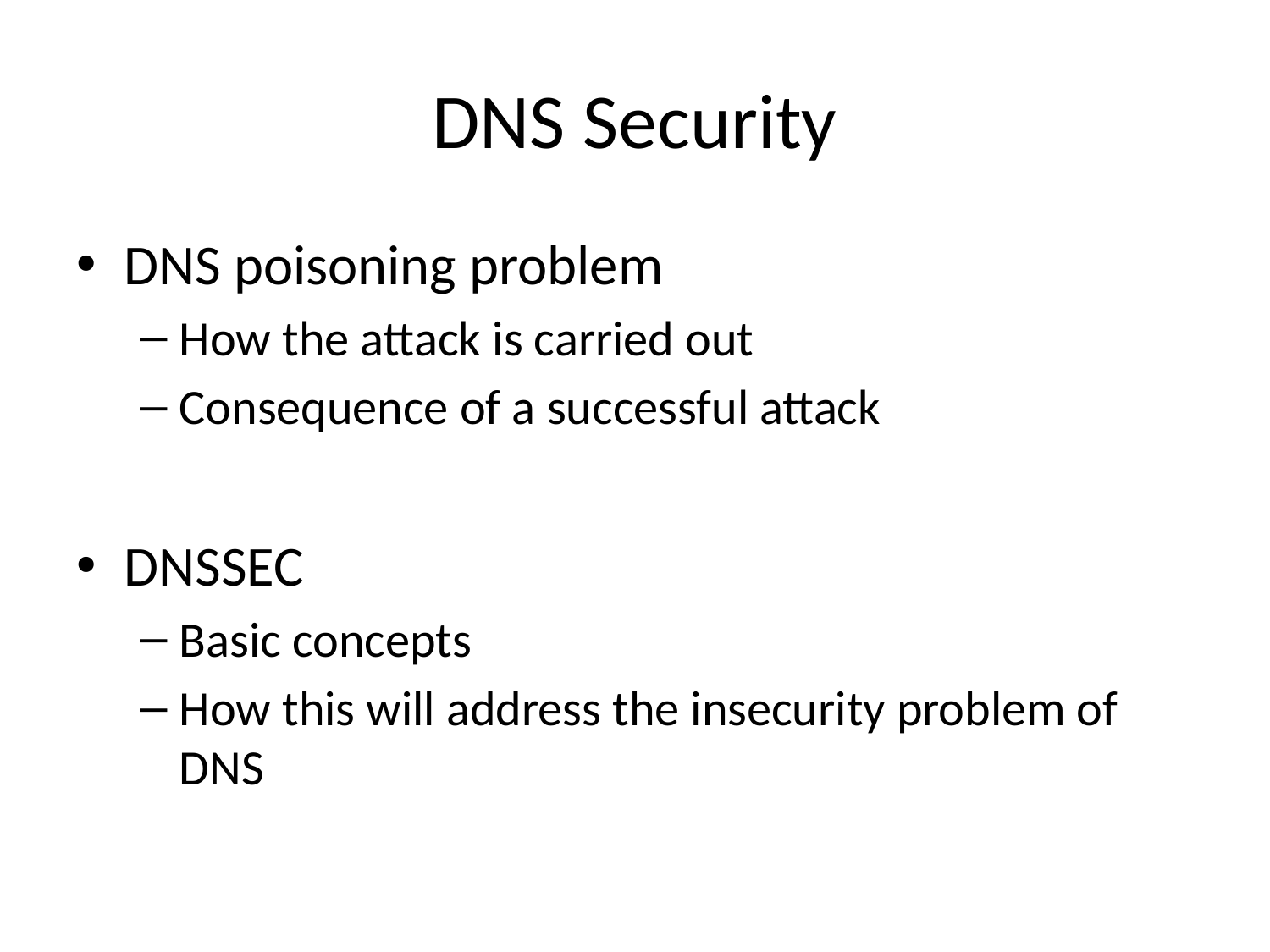

# DNS Security
DNS poisoning problem
How the attack is carried out
Consequence of a successful attack

DNSSEC
Basic concepts
How this will address the insecurity problem of DNS